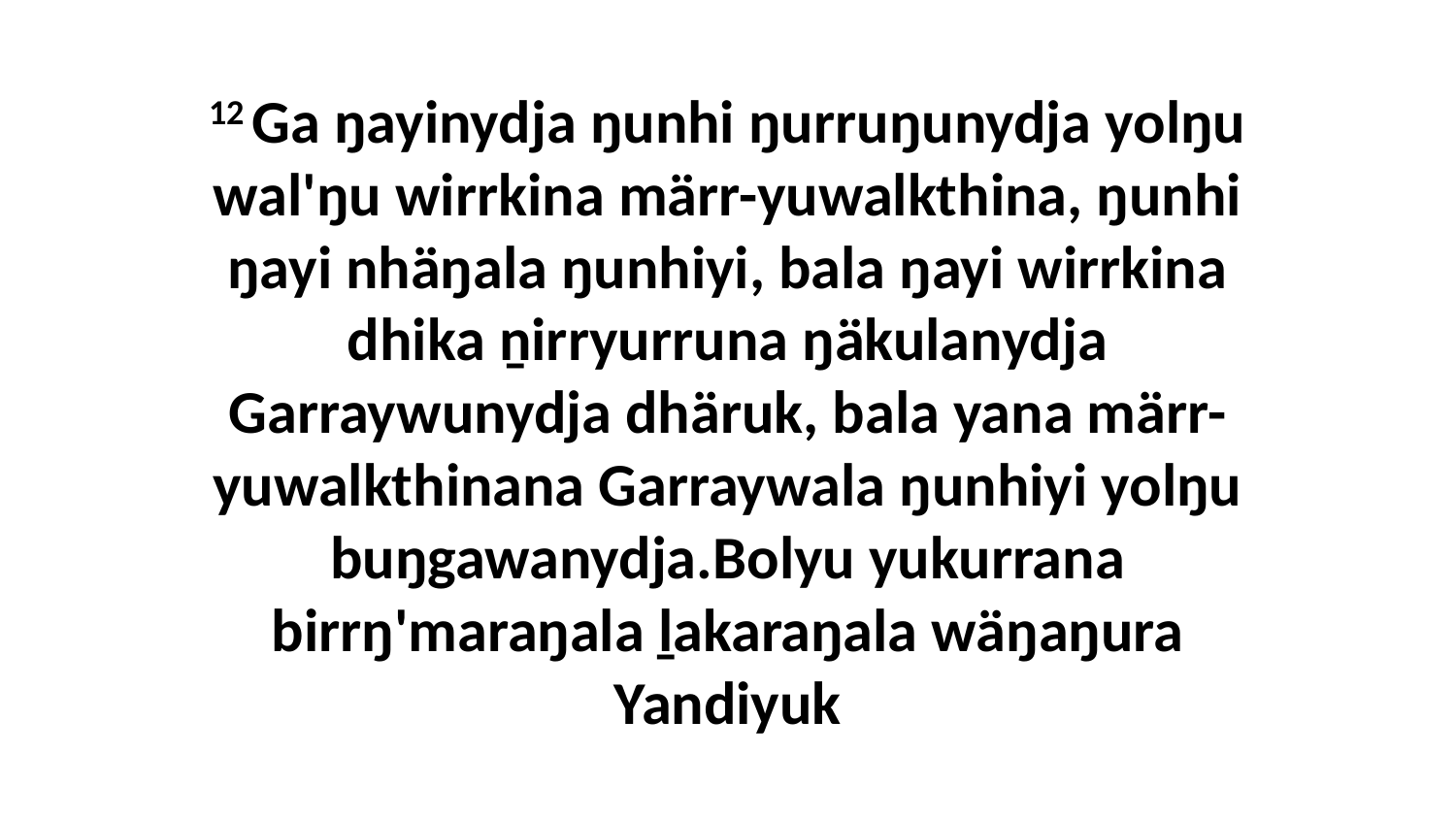

12 Ga ŋayinydja ŋunhi ŋurruŋunydja yolŋu wal'ŋu wirrkina märr-yuwalkthina, ŋunhi ŋayi nhäŋala ŋunhiyi, bala ŋayi wirrkina dhika ṉirryurruna ŋäkulanydja Garraywunydja dhäruk, bala yana märr-yuwalkthinana Garraywala ŋunhiyi yolŋu buŋgawanydja.Bolyu yukurrana birrŋ'maraŋala ḻakaraŋala wäŋaŋura Yandiyuk